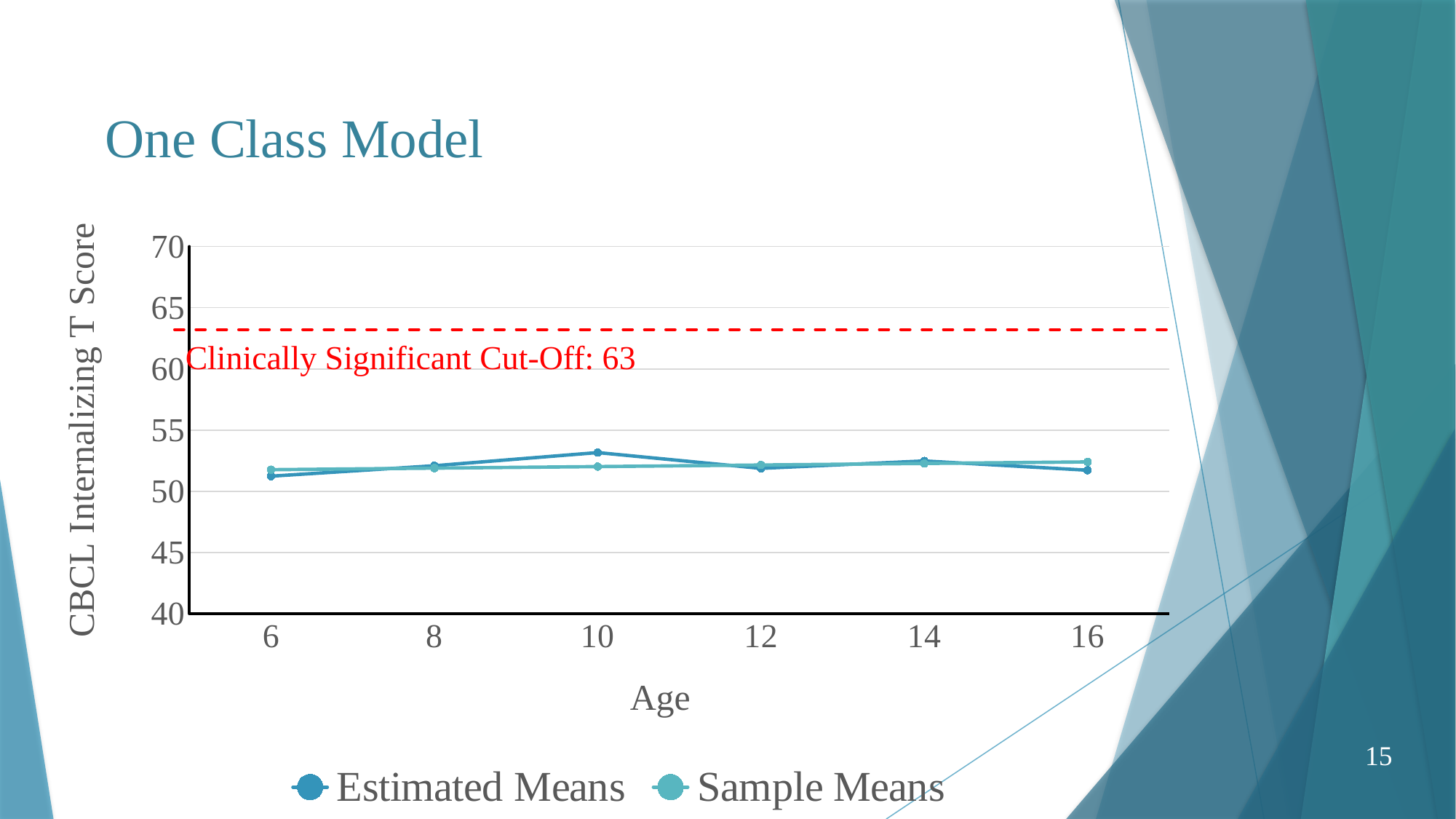

# One Class Model

### Chart

| Category | Estimated Means | Sample Means |
|---|---|---|
| 6 | 51.23626 | 51.76464 |
| 8 | 52.08877 | 51.89207 |
| 10 | 53.16332 | 52.01949 |
| 12 | 51.87407 | 52.14691 |
| 14 | 52.4769 | 52.27433 |
| 16 | 51.72178 | 52.40175 |
Clinically Significant Cut-Off: 63
15